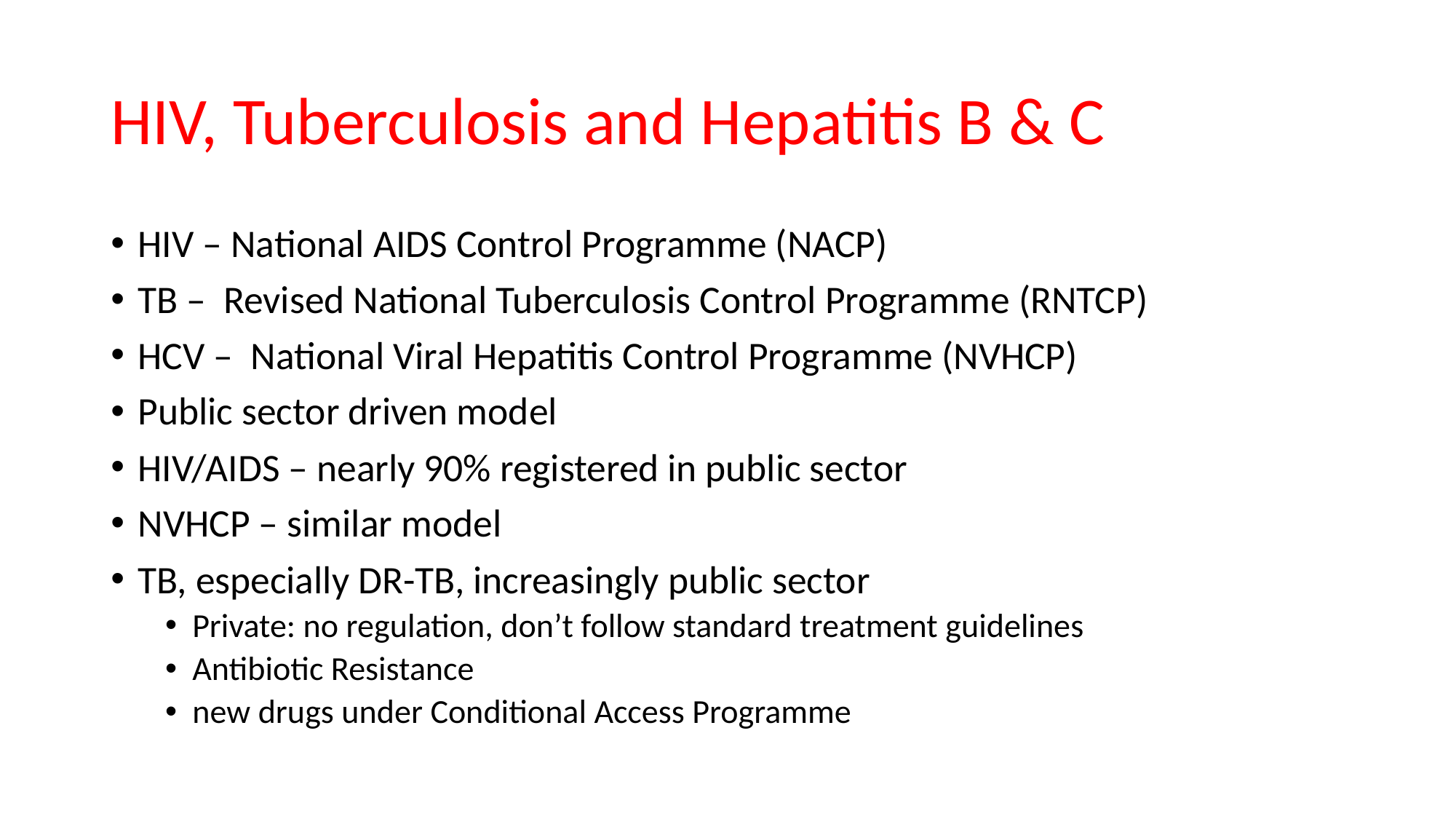

# HIV, Tuberculosis and Hepatitis B & C
HIV – National AIDS Control Programme (NACP)
TB –  Revised National Tuberculosis Control Programme (RNTCP)
HCV –  National Viral Hepatitis Control Programme (NVHCP)
Public sector driven model
HIV/AIDS – nearly 90% registered in public sector
NVHCP – similar model
TB, especially DR-TB, increasingly public sector
Private: no regulation, don’t follow standard treatment guidelines
Antibiotic Resistance
new drugs under Conditional Access Programme